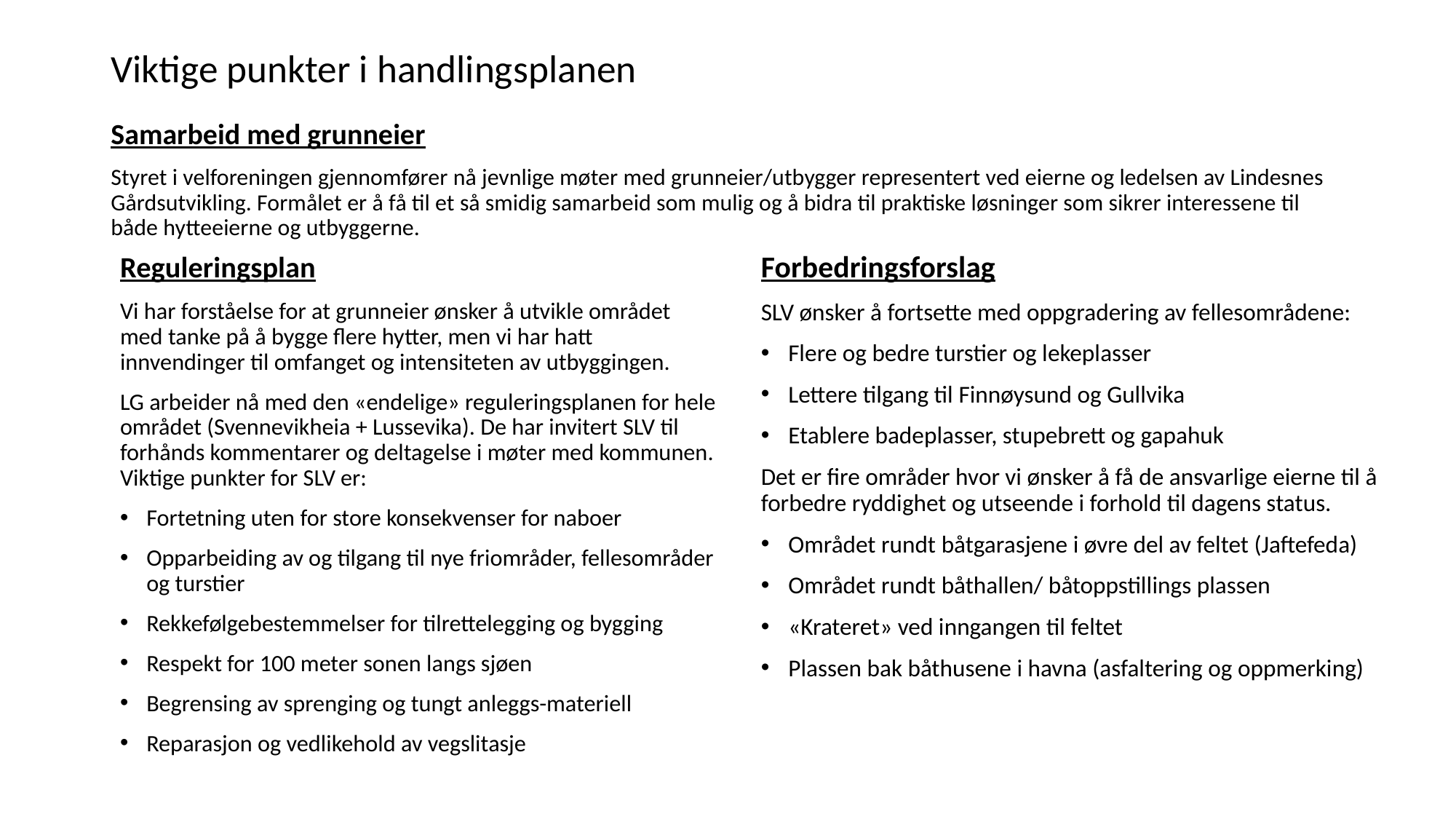

# Viktige punkter i handlingsplanen
Samarbeid med grunneier
Styret i velforeningen gjennomfører nå jevnlige møter med grunneier/utbygger representert ved eierne og ledelsen av Lindesnes Gårdsutvikling. Formålet er å få til et så smidig samarbeid som mulig og å bidra til praktiske løsninger som sikrer interessene til både hytteeierne og utbyggerne.

Forbedringsforslag
SLV ønsker å fortsette med oppgradering av fellesområdene:
Flere og bedre turstier og lekeplasser
Lettere tilgang til Finnøysund og Gullvika
Etablere badeplasser, stupebrett og gapahuk
Det er fire områder hvor vi ønsker å få de ansvarlige eierne til å forbedre ryddighet og utseende i forhold til dagens status.
Området rundt båtgarasjene i øvre del av feltet (Jaftefeda)
Området rundt båthallen/ båtoppstillings plassen
«Krateret» ved inngangen til feltet
Plassen bak båthusene i havna (asfaltering og oppmerking)

Reguleringsplan
Vi har forståelse for at grunneier ønsker å utvikle området med tanke på å bygge flere hytter, men vi har hatt innvendinger til omfanget og intensiteten av utbyggingen.
LG arbeider nå med den «endelige» reguleringsplanen for hele området (Svennevikheia + Lussevika). De har invitert SLV til forhånds kommentarer og deltagelse i møter med kommunen. Viktige punkter for SLV er:
Fortetning uten for store konsekvenser for naboer
Opparbeiding av og tilgang til nye friområder, fellesområder og turstier
Rekkefølgebestemmelser for tilrettelegging og bygging
Respekt for 100 meter sonen langs sjøen
Begrensing av sprenging og tungt anleggs-materiell
Reparasjon og vedlikehold av vegslitasje